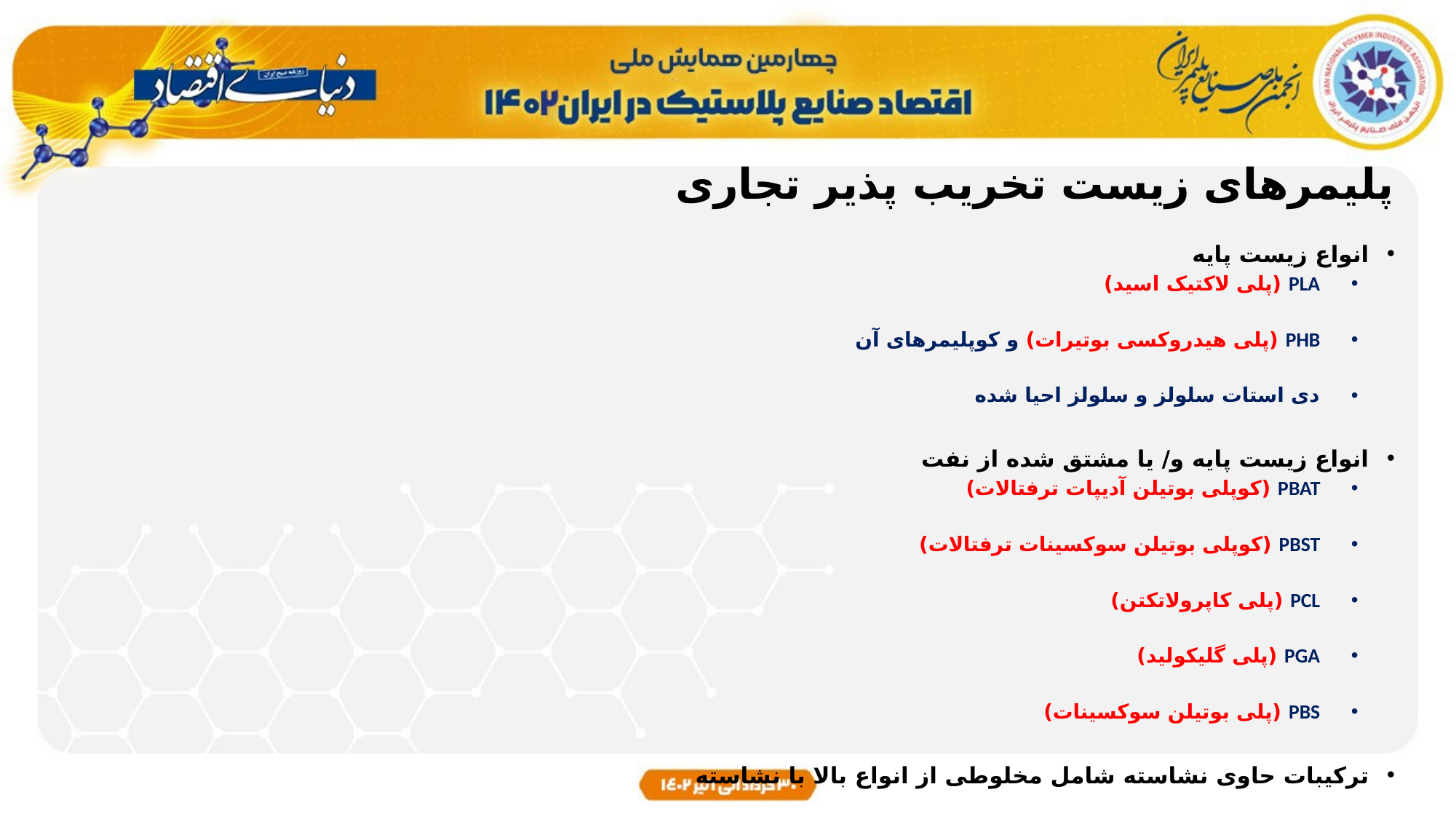

پلیمرهای زیست تخریب پذیر تجاری
انواع زیست پایه
PLA (پلی لاکتیک اسید)

PHB (پلی هیدروکسی بوتیرات) و کوپلیمرهای آن

دی استات سلولز و سلولز احیا شده

انواع زیست پایه و/ یا مشتق شده از نفت
PBAT (کوپلی بوتیلن آدیپات ترفتالات)

PBST (کوپلی بوتیلن سوکسینات ترفتالات)

PCL (پلی کاپرولاتکتن)

PGA (پلی گلیکولید)

PBS (پلی بوتیلن سوکسینات)

ترکیبات حاوی نشاسته شامل مخلوطی از انواع بالا با نشاسته